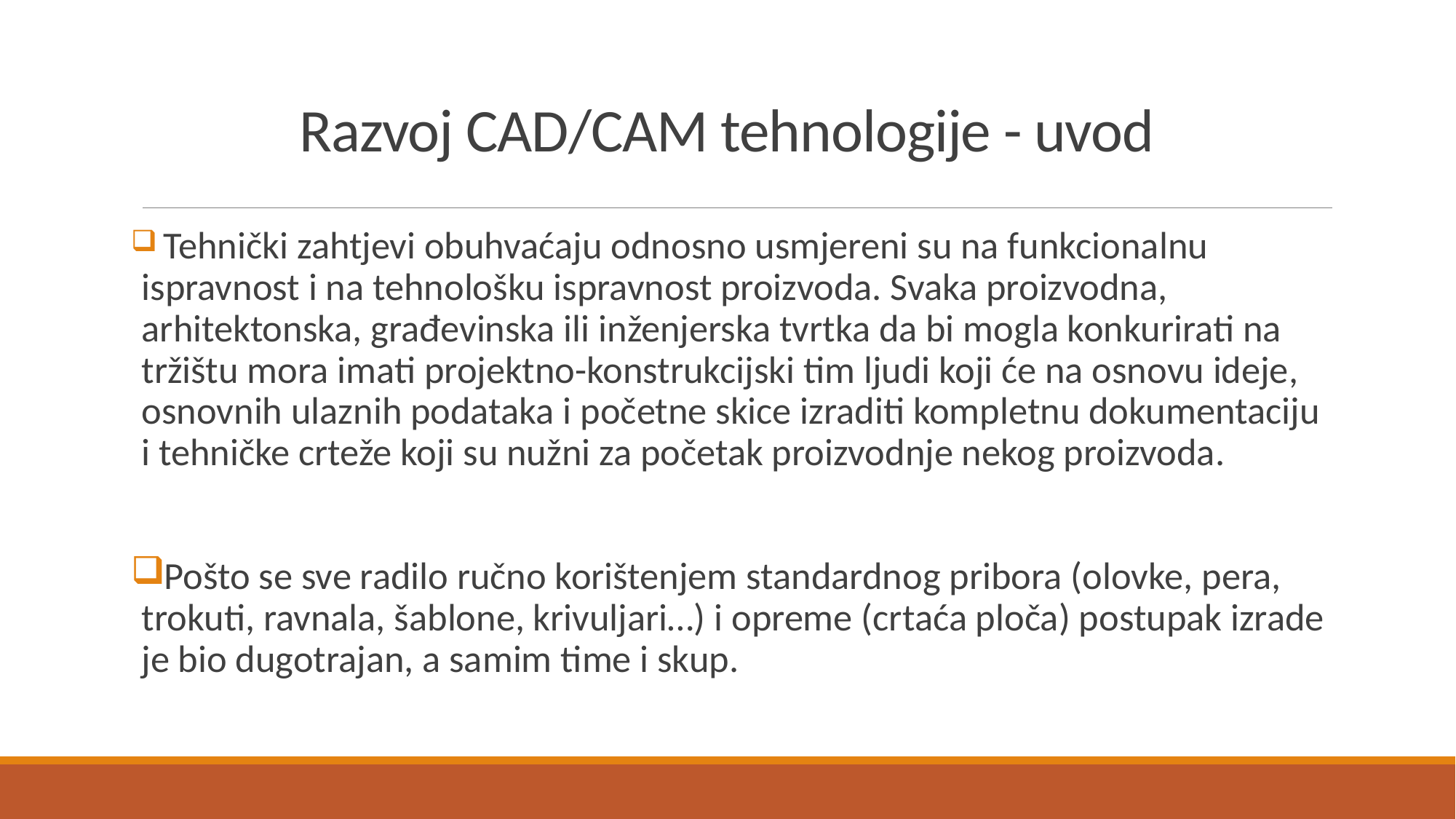

# Razvoj CAD/CAM tehnologije - uvod
 Tehnički zahtjevi obuhvaćaju odnosno usmjereni su na funkcionalnu ispravnost i na tehnološku ispravnost proizvoda. Svaka proizvodna, arhitektonska, građevinska ili inženjerska tvrtka da bi mogla konkurirati na tržištu mora imati projektno-konstrukcijski tim ljudi koji će na osnovu ideje, osnovnih ulaznih podataka i početne skice izraditi kompletnu dokumentaciju i tehničke crteže koji su nužni za početak proizvodnje nekog proizvoda.

Pošto se sve radilo ručno korištenjem standardnog pribora (olovke, pera, trokuti, ravnala, šablone, krivuljari…) i opreme (crtaća ploča) postupak izrade je bio dugotrajan, a samim time i skup.